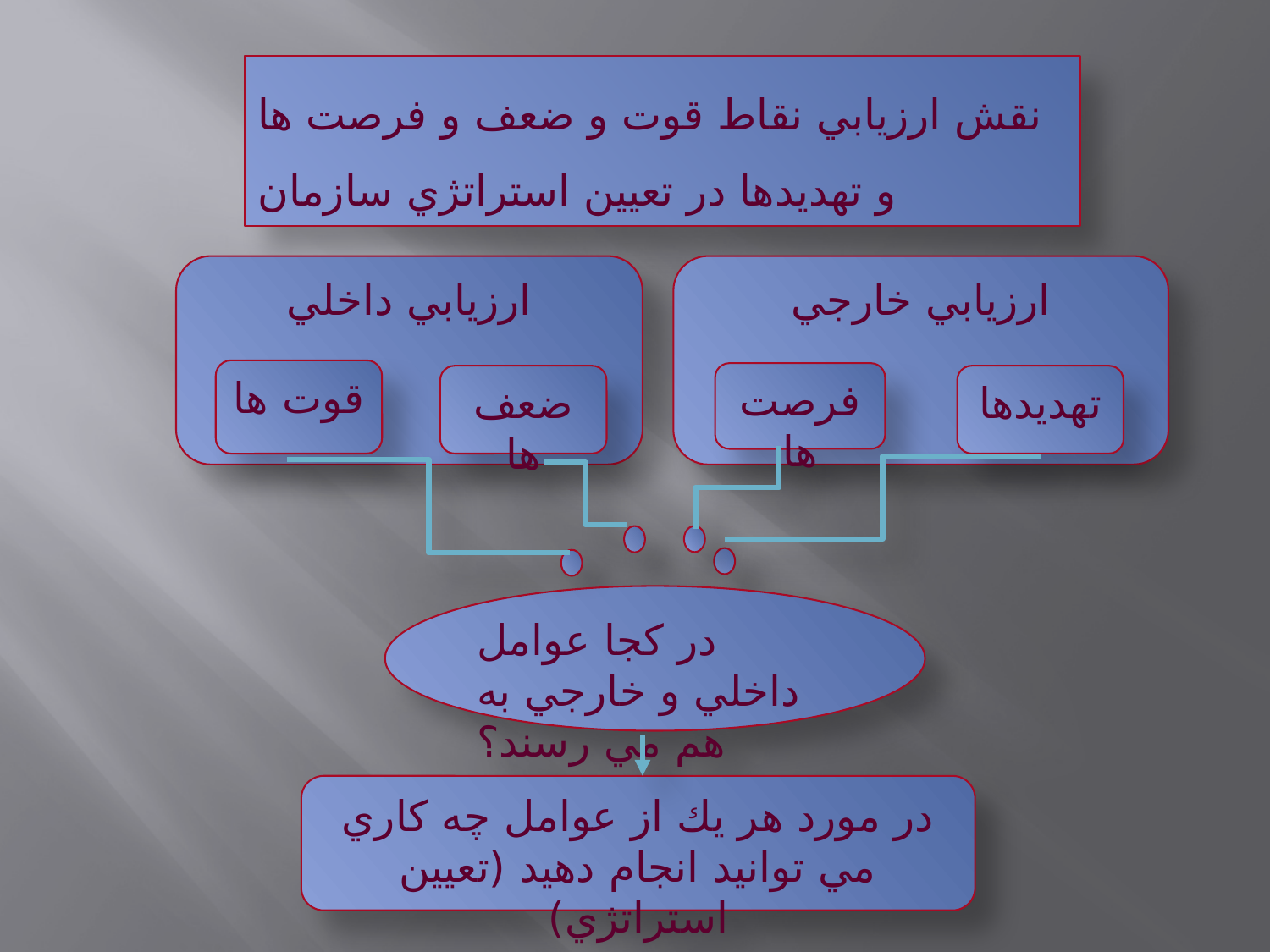

نقش ارزيابي نقاط قوت و ضعف و فرصت ها و تهديدها در تعيين استراتژي سازمان
ارزيابي داخلي
ارزيابي خارجي
قوت ها
فرصت ها
ضعف ها
تهديدها

در كجا عوامل داخلي و خارجي به هم مي رسند؟
در مورد هر يك از عوامل چه كاري مي توانيد انجام دهيد (تعيين استراتژي)